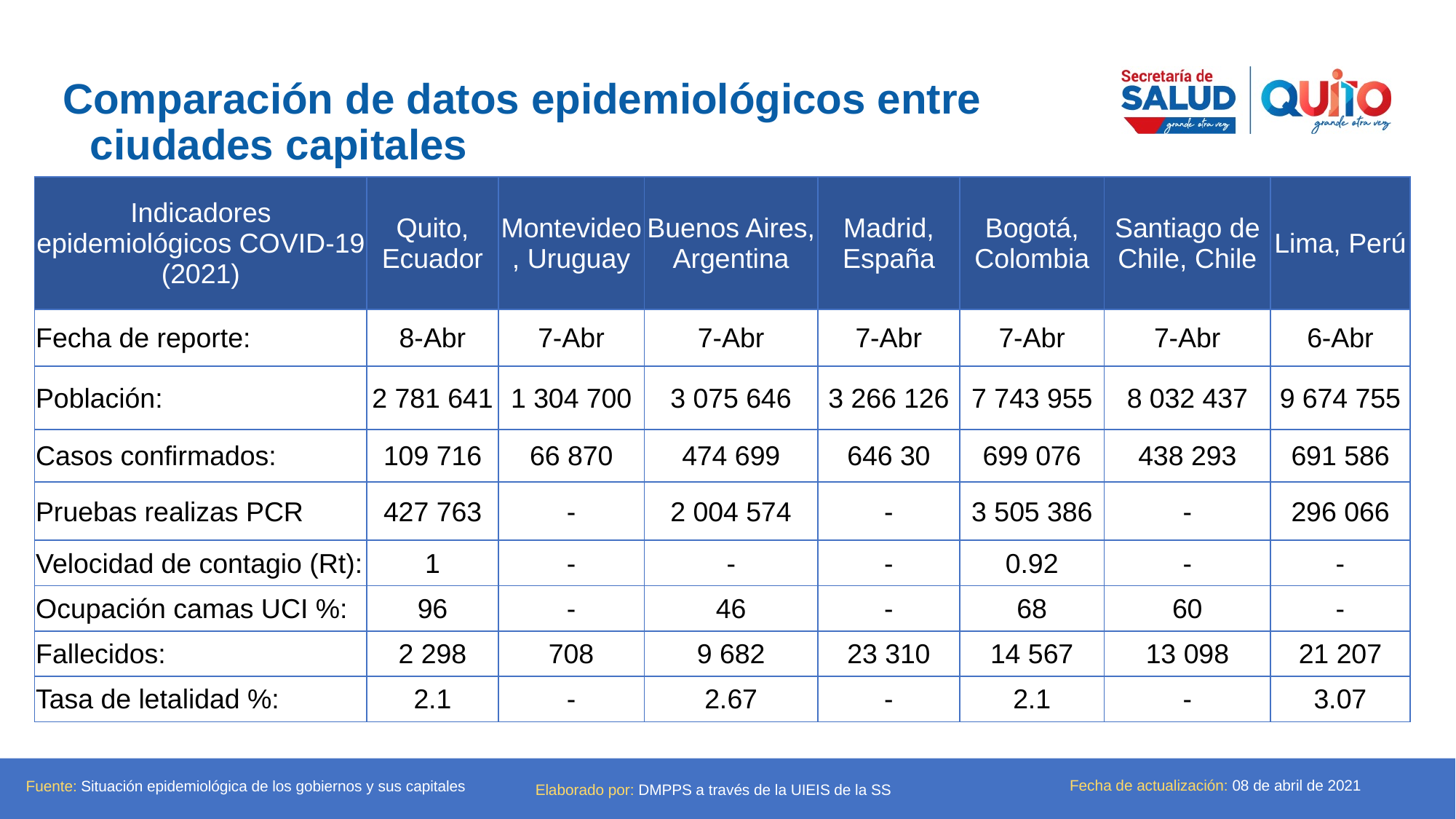

Comparación de datos epidemiológicos entre ciudades capitales
| Indicadores epidemiológicos COVID-19 (2021) | Quito, Ecuador | Montevideo, Uruguay | Buenos Aires, Argentina | Madrid, España | Bogotá, Colombia | Santiago de Chile, Chile | Lima, Perú |
| --- | --- | --- | --- | --- | --- | --- | --- |
| Fecha de reporte: | 8-Abr | 7-Abr | 7-Abr | 7-Abr | 7-Abr | 7-Abr | 6-Abr |
| Población: | 2 781 641 | 1 304 700 | 3 075 646 | 3 266 126 | 7 743 955 | 8 032 437 | 9 674 755 |
| Casos confirmados: | 109 716 | 66 870 | 474 699 | 646 30 | 699 076 | 438 293 | 691 586 |
| Pruebas realizas PCR | 427 763 | - | 2 004 574 | - | 3 505 386 | - | 296 066 |
| Velocidad de contagio (Rt): | 1 | - | - | - | 0.92 | - | - |
| Ocupación camas UCI %: | 96 | - | 46 | - | 68 | 60 | - |
| Fallecidos: | 2 298 | 708 | 9 682 | 23 310 | 14 567 | 13 098 | 21 207 |
| Tasa de letalidad %: | 2.1 | - | 2.67 | - | 2.1 | - | 3.07 |
Fecha de actualización: 08 de abril de 2021
Fuente: Situación epidemiológica de los gobiernos y sus capitales
Elaborado por: DMPPS a través de la UIEIS de la SS